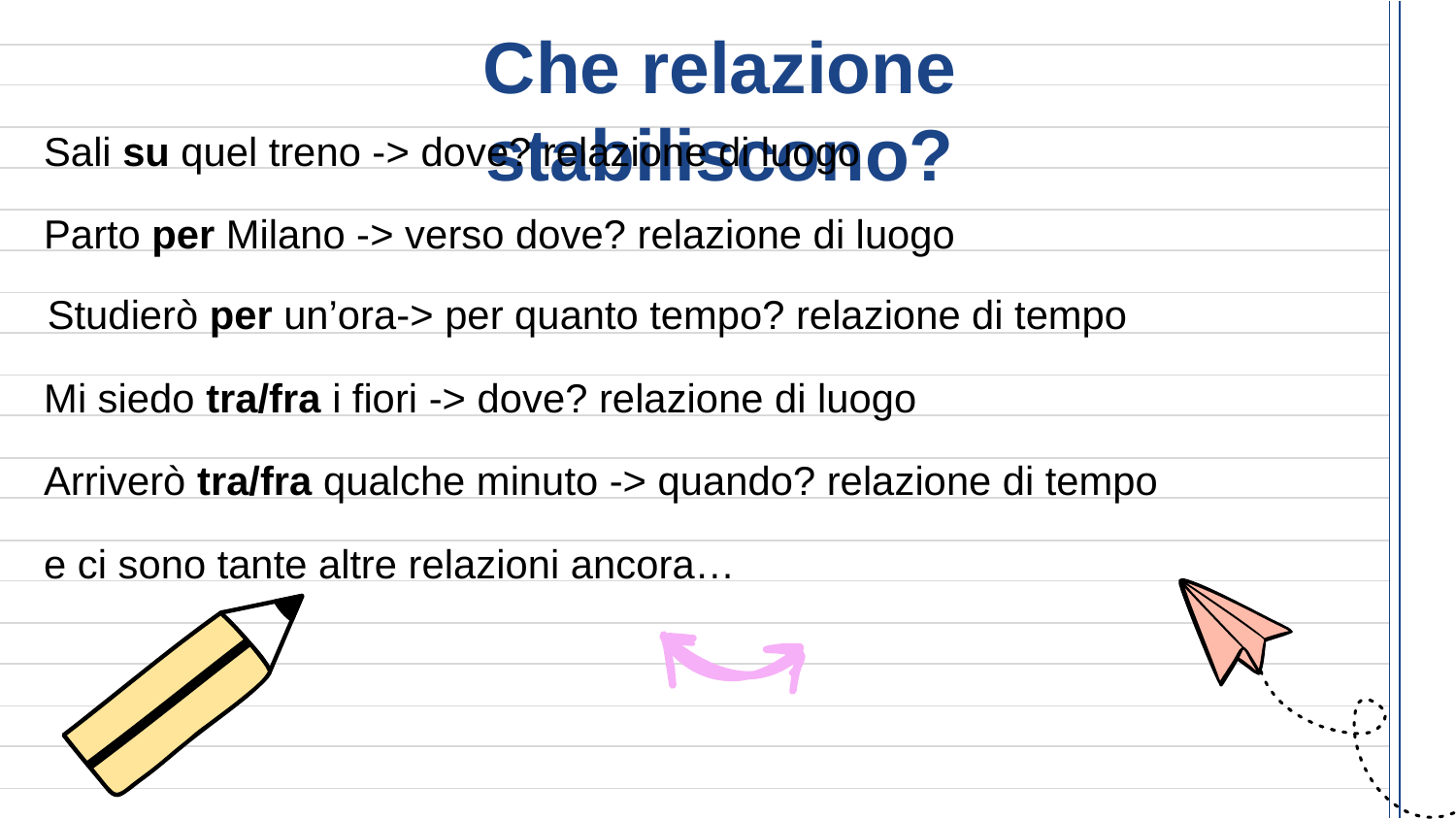

# Che relazione stabiliscono?
Sali su quel treno -> dove? relazione di luogo
Parto per Milano -> verso dove? relazione di luogo
Studierò per un’ora-> per quanto tempo? relazione di tempo
Mi siedo tra/fra i fiori -> dove? relazione di luogo

Arriverò tra/fra qualche minuto -> quando? relazione di tempo
e ci sono tante altre relazioni ancora…